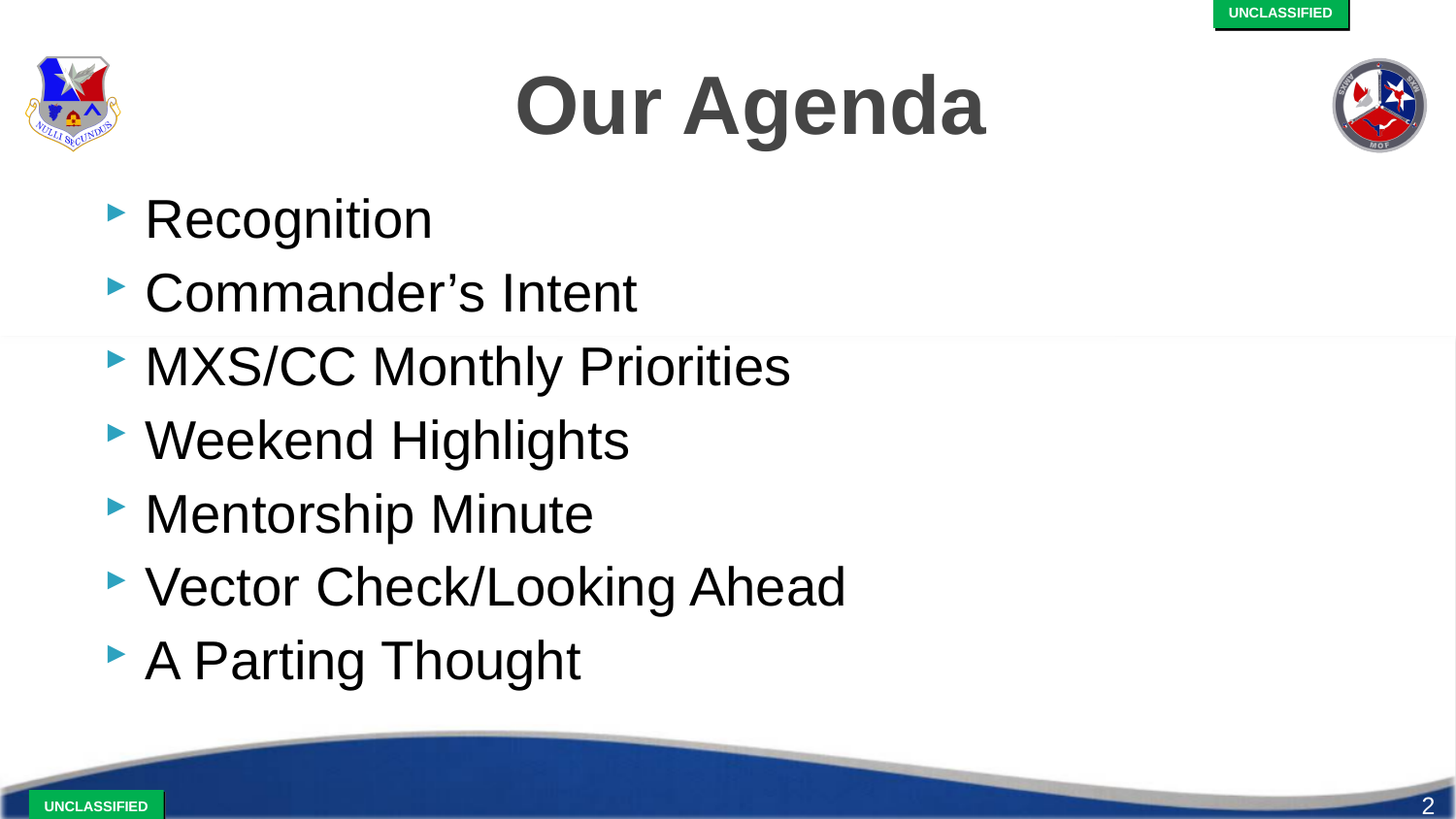

# Our Agenda
Recognition
Commander’s Intent
MXS/CC Monthly Priorities
Weekend Highlights
Mentorship Minute
Vector Check/Looking Ahead
A Parting Thought